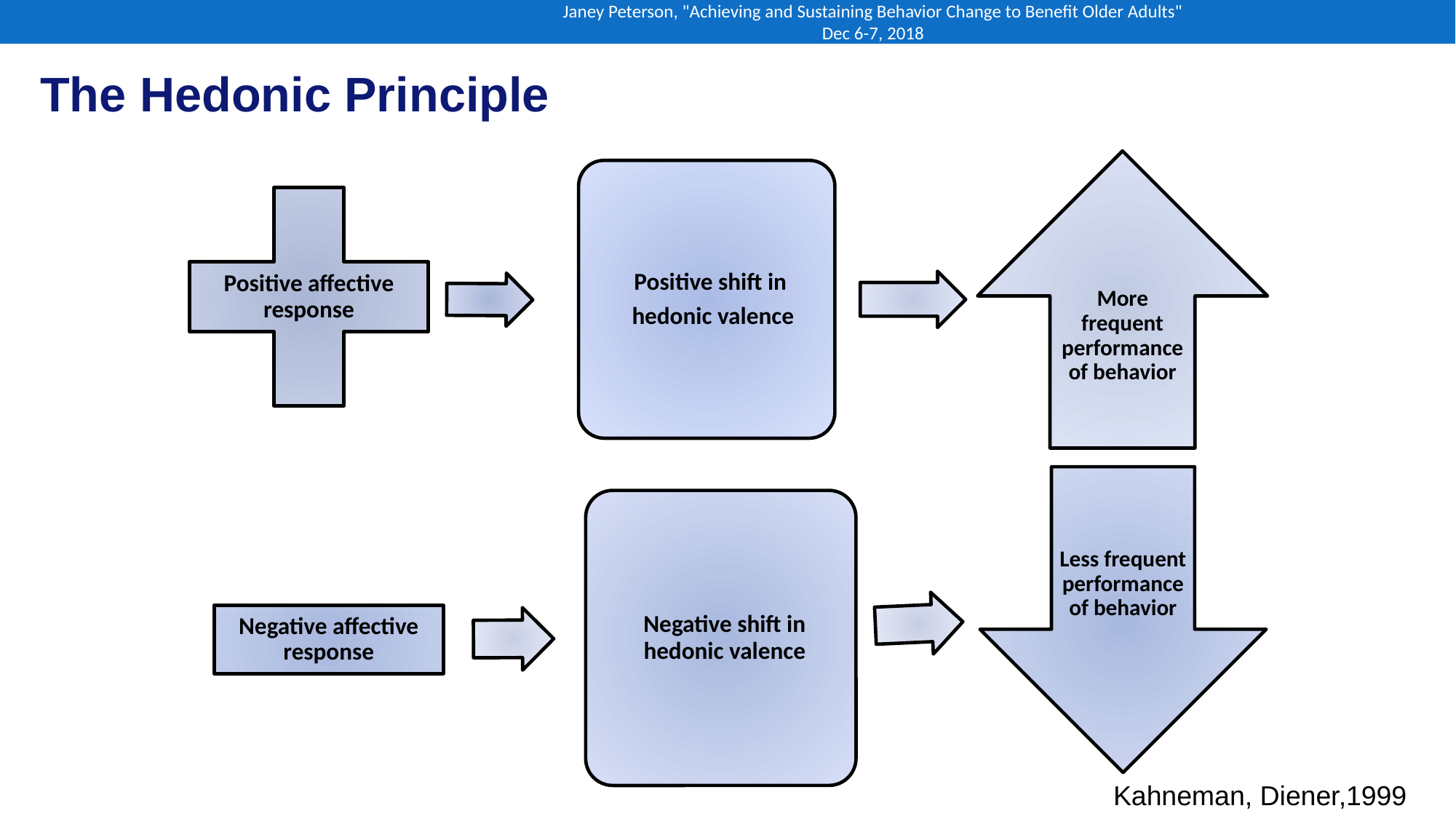

Janey Peterson, "Achieving and Sustaining Behavior Change to Benefit Older Adults" Dec 6-7, 2018
The Hedonic Principle
Positive affective response

Positive shift in
 hedonic valence

More frequent performance of behavior
Negative affective response

Negative shift in hedonic valence

Less frequent performance of behavior
Kahneman, Diener,1999